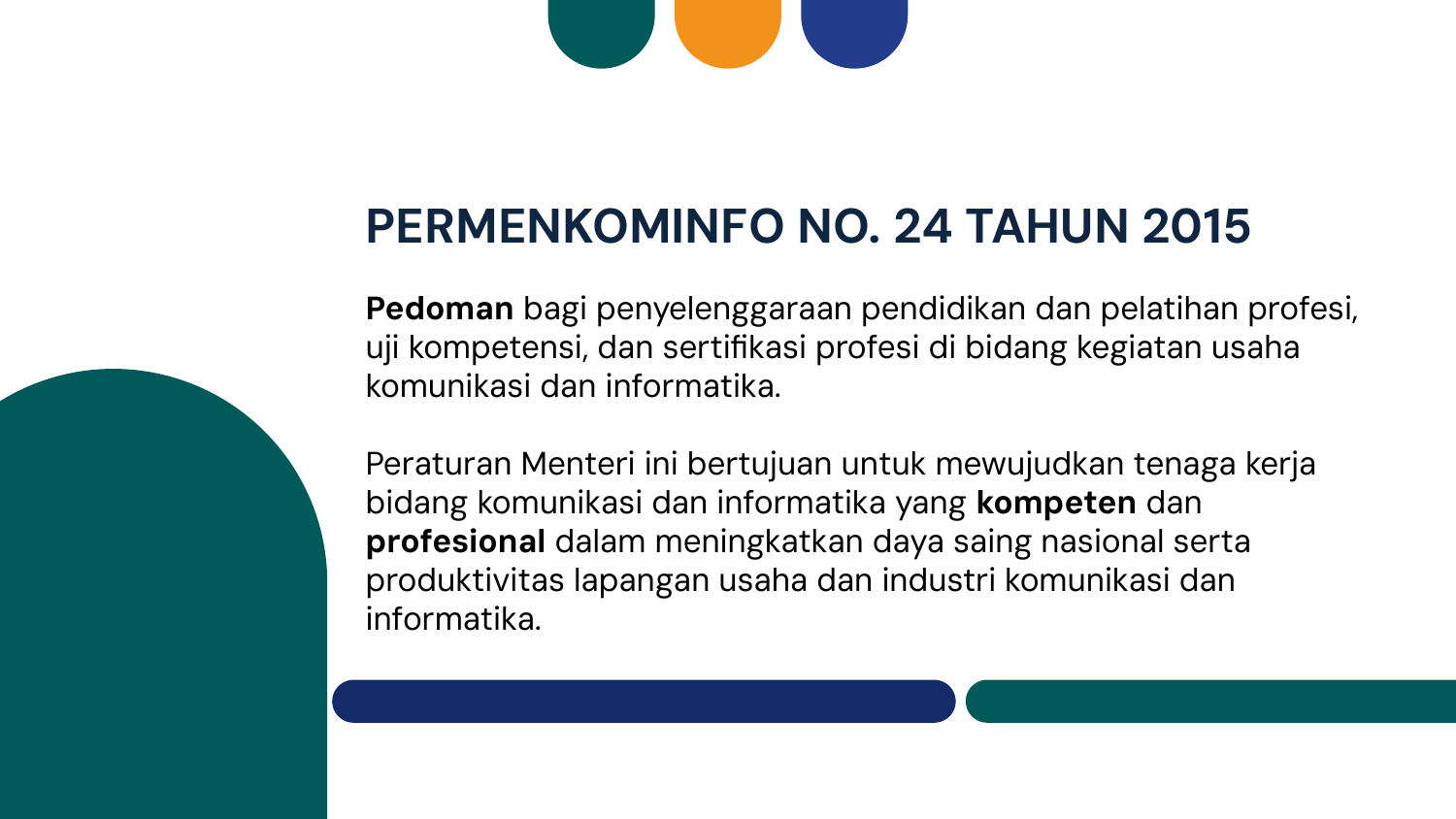

PERMENKOMINFO NO. 24 TAHUN 2015
Pedoman bagi penyelenggaraan pendidikan dan pelatihan profesi, uji kompetensi, dan sertifikasi profesi di bidang kegiatan usaha komunikasi dan informatika.

Peraturan Menteri ini bertujuan untuk mewujudkan tenaga kerja bidang komunikasi dan informatika yang kompeten dan profesional dalam meningkatkan daya saing nasional serta produktivitas lapangan usaha dan industri komunikasi dan informatika.

# —SOMEONE FAMOUS